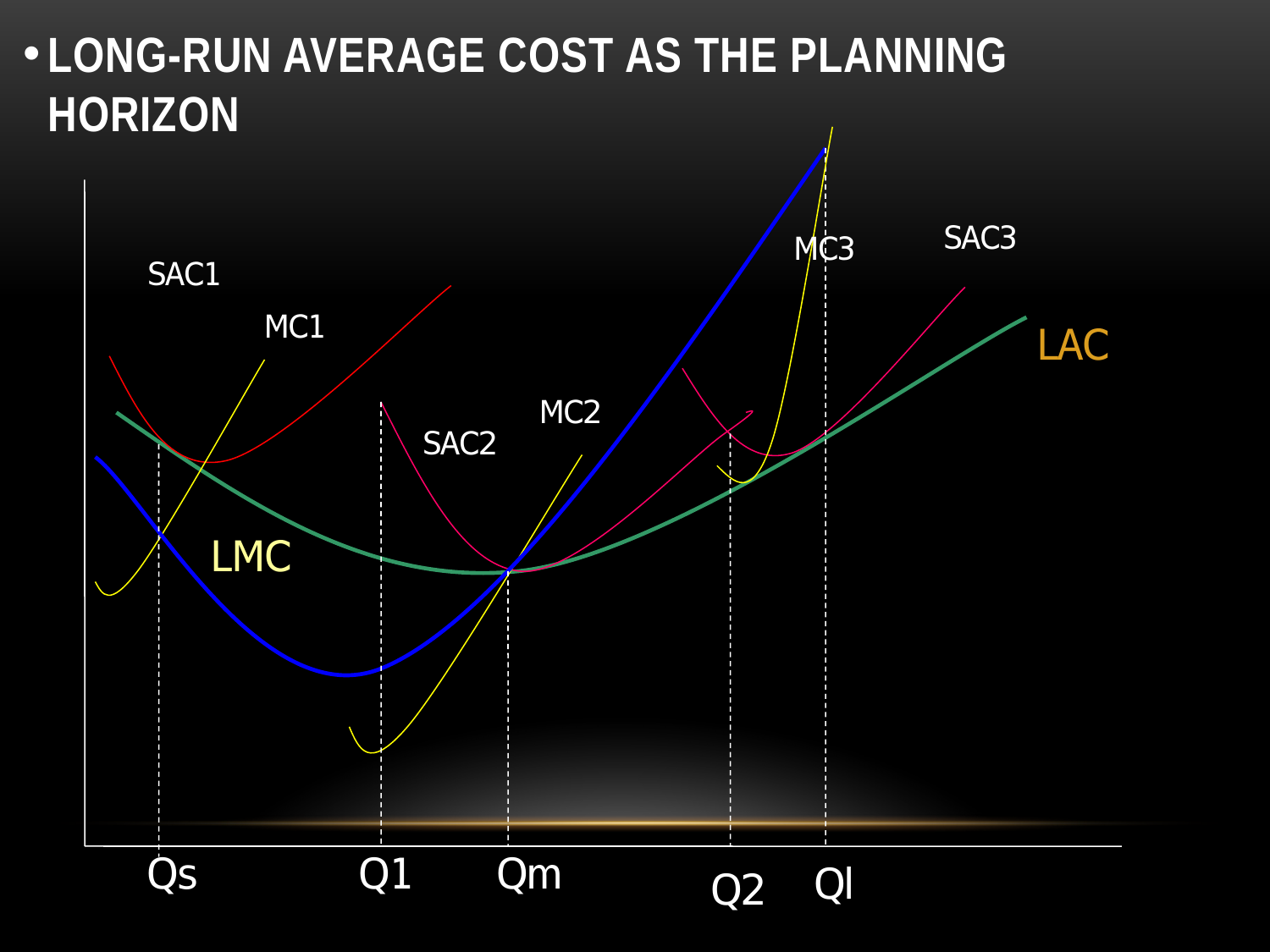

# Long-Run Average Cost as the Planning Horizon

SAC3
MC3
SAC1

MC1
LAC

MC2

SAC2

LMC

Qs
Q1
Qm

Ql
Q2